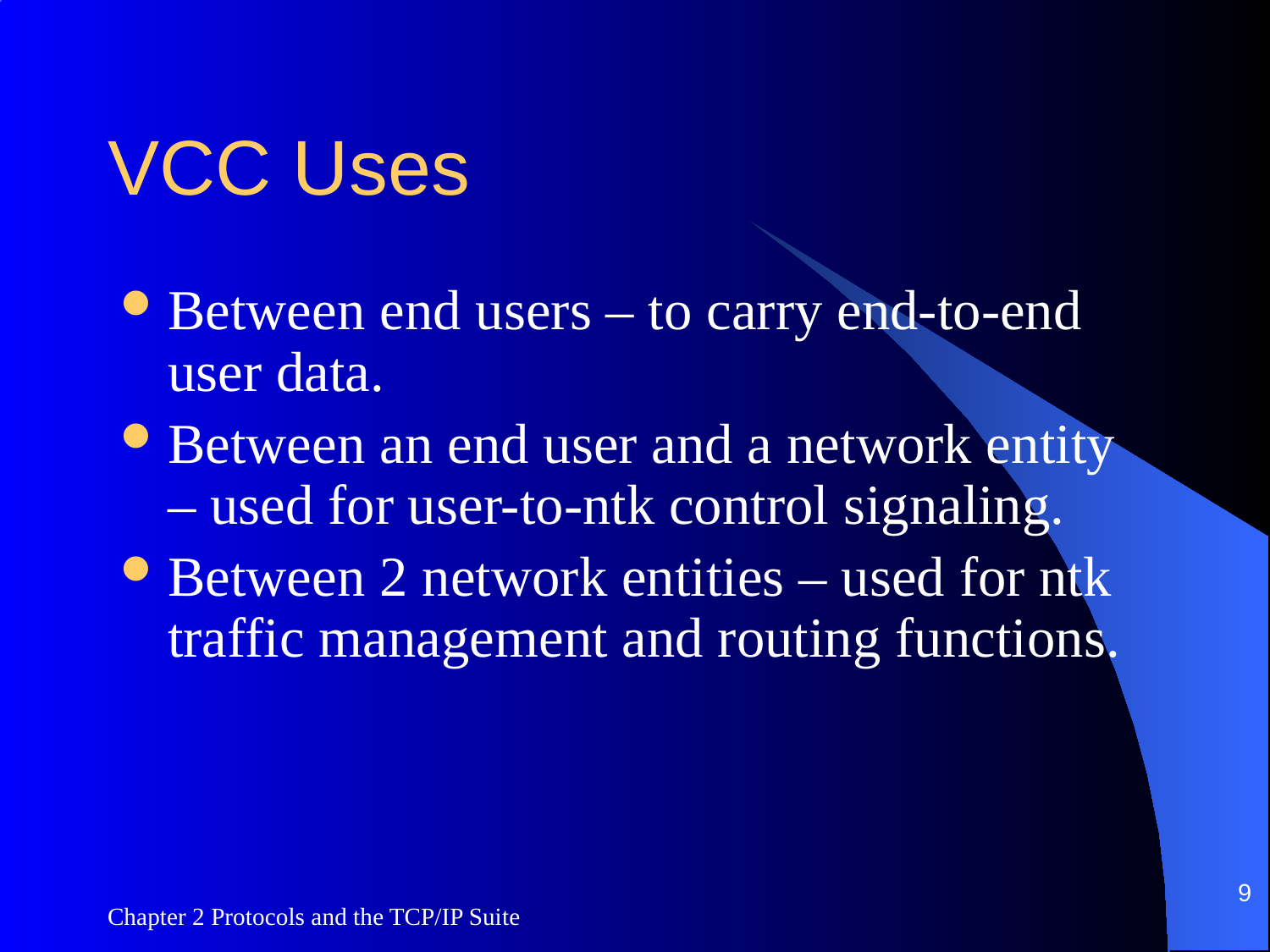

# VCC Uses
Between end users – to carry end-to-end user data.
Between an end user and a network entity – used for user-to-ntk control signaling.
Between 2 network entities – used for ntk traffic management and routing functions.
9
Chapter 2 Protocols and the TCP/IP Suite